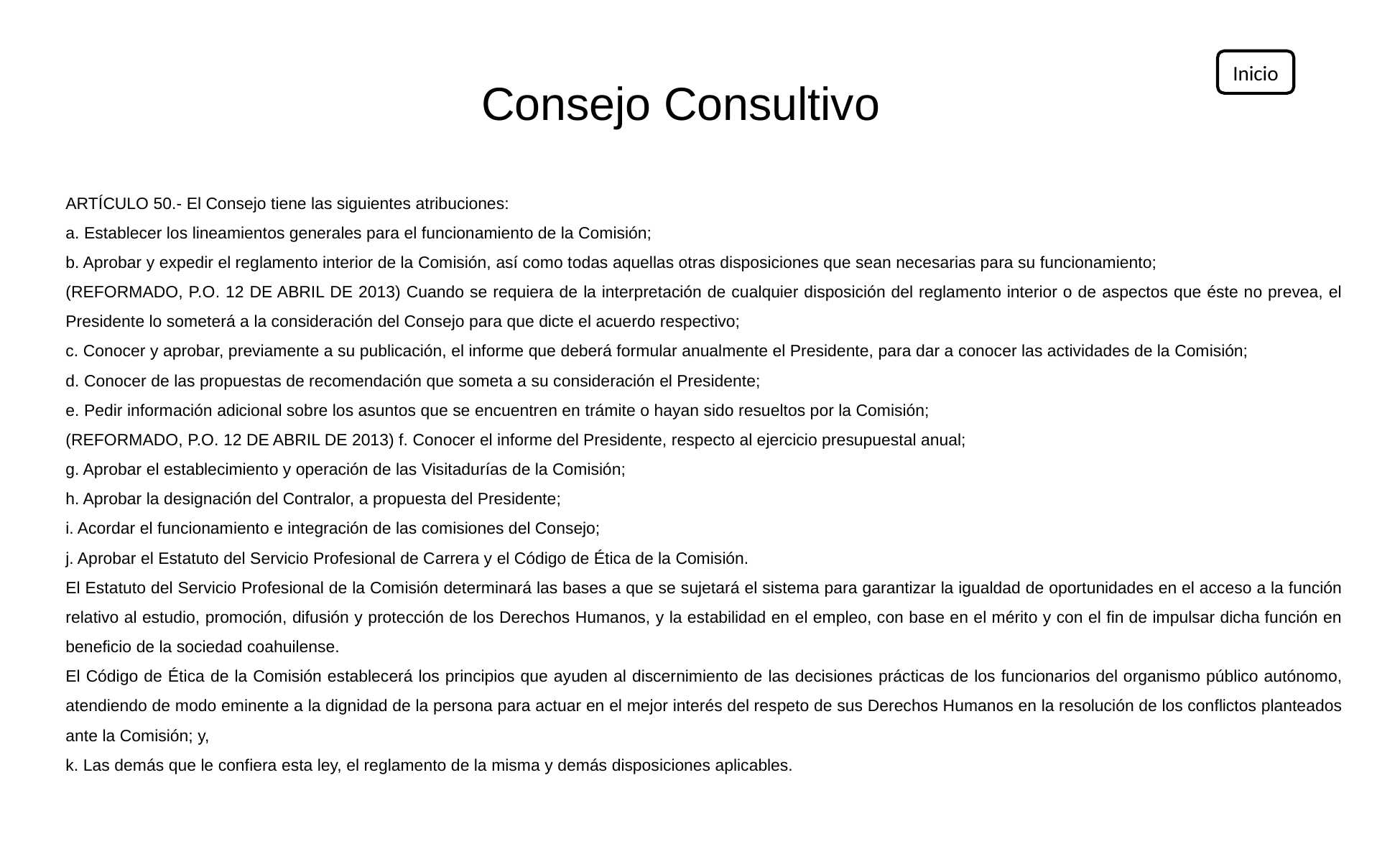

Inicio
Consejo Consultivo
ARTÍCULO 50.- El Consejo tiene las siguientes atribuciones:
a. Establecer los lineamientos generales para el funcionamiento de la Comisión;
b. Aprobar y expedir el reglamento interior de la Comisión, así como todas aquellas otras disposiciones que sean necesarias para su funcionamiento;
(REFORMADO, P.O. 12 DE ABRIL DE 2013) Cuando se requiera de la interpretación de cualquier disposición del reglamento interior o de aspectos que éste no prevea, el Presidente lo someterá a la consideración del Consejo para que dicte el acuerdo respectivo;
c. Conocer y aprobar, previamente a su publicación, el informe que deberá formular anualmente el Presidente, para dar a conocer las actividades de la Comisión;
d. Conocer de las propuestas de recomendación que someta a su consideración el Presidente;
e. Pedir información adicional sobre los asuntos que se encuentren en trámite o hayan sido resueltos por la Comisión;
(REFORMADO, P.O. 12 DE ABRIL DE 2013) f. Conocer el informe del Presidente, respecto al ejercicio presupuestal anual;
g. Aprobar el establecimiento y operación de las Visitadurías de la Comisión;
h. Aprobar la designación del Contralor, a propuesta del Presidente;
i. Acordar el funcionamiento e integración de las comisiones del Consejo;
j. Aprobar el Estatuto del Servicio Profesional de Carrera y el Código de Ética de la Comisión.
El Estatuto del Servicio Profesional de la Comisión determinará las bases a que se sujetará el sistema para garantizar la igualdad de oportunidades en el acceso a la función relativo al estudio, promoción, difusión y protección de los Derechos Humanos, y la estabilidad en el empleo, con base en el mérito y con el fin de impulsar dicha función en beneficio de la sociedad coahuilense.
El Código de Ética de la Comisión establecerá los principios que ayuden al discernimiento de las decisiones prácticas de los funcionarios del organismo público autónomo, atendiendo de modo eminente a la dignidad de la persona para actuar en el mejor interés del respeto de sus Derechos Humanos en la resolución de los conflictos planteados ante la Comisión; y,
k. Las demás que le confiera esta ley, el reglamento de la misma y demás disposiciones aplicables.